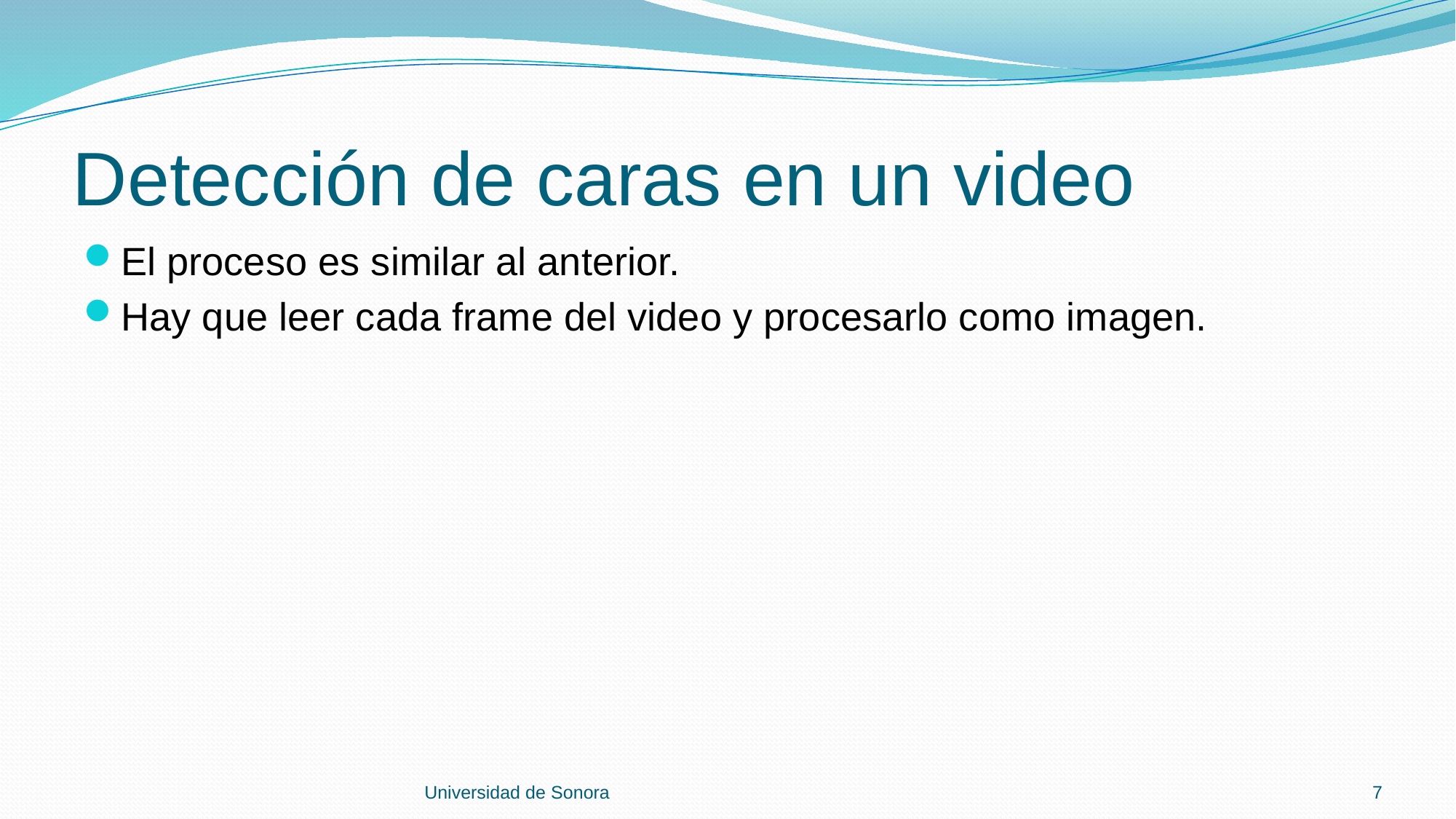

# Detección de caras en un video
El proceso es similar al anterior.
Hay que leer cada frame del video y procesarlo como imagen.

Universidad de Sonora
7